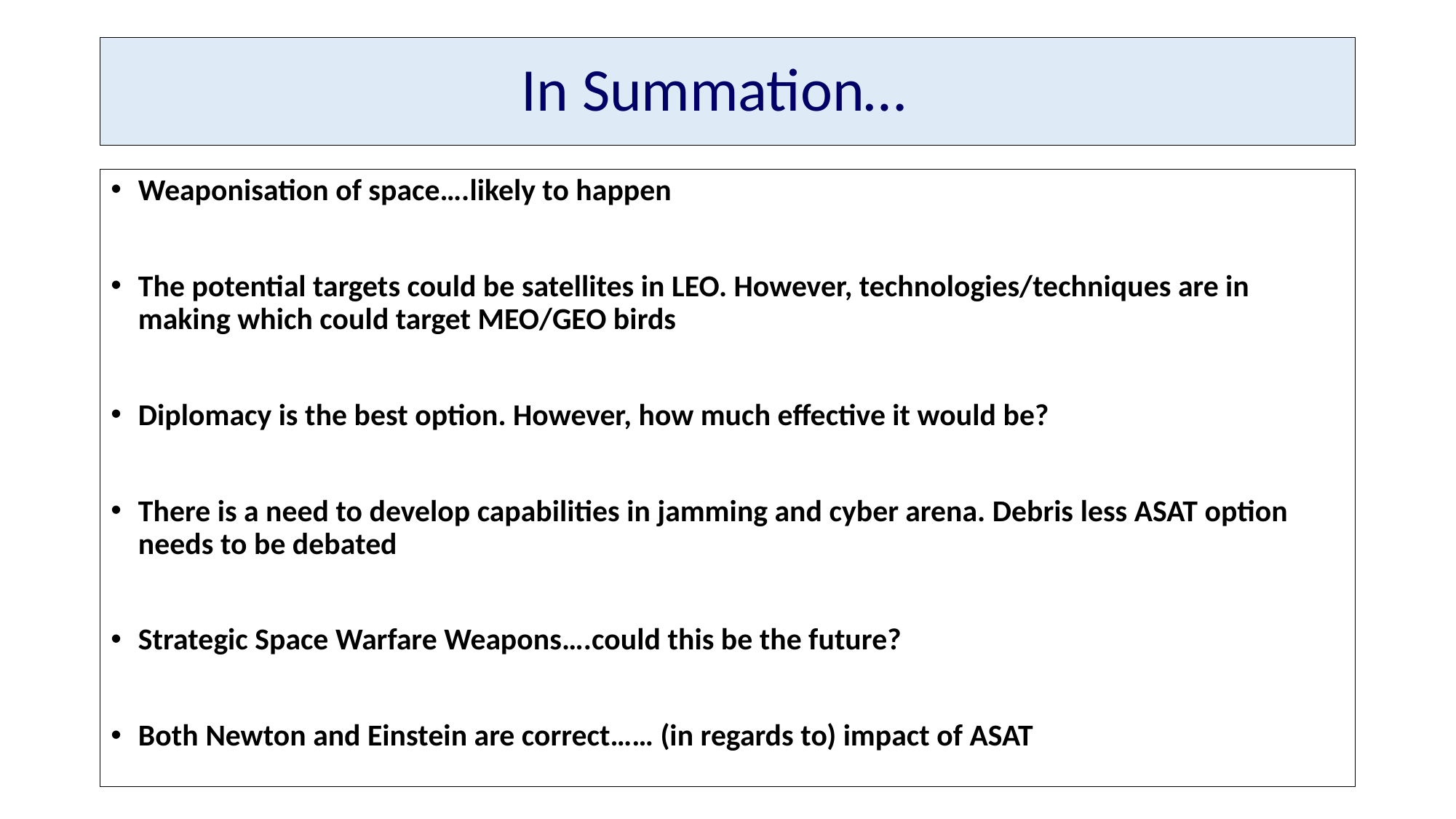

# In Summation…
Weaponisation of space….likely to happen

The potential targets could be satellites in LEO. However, technologies/techniques are in making which could target MEO/GEO birds

Diplomacy is the best option. However, how much effective it would be?

There is a need to develop capabilities in jamming and cyber arena. Debris less ASAT option needs to be debated

Strategic Space Warfare Weapons….could this be the future?

Both Newton and Einstein are correct…… (in regards to) impact of ASAT